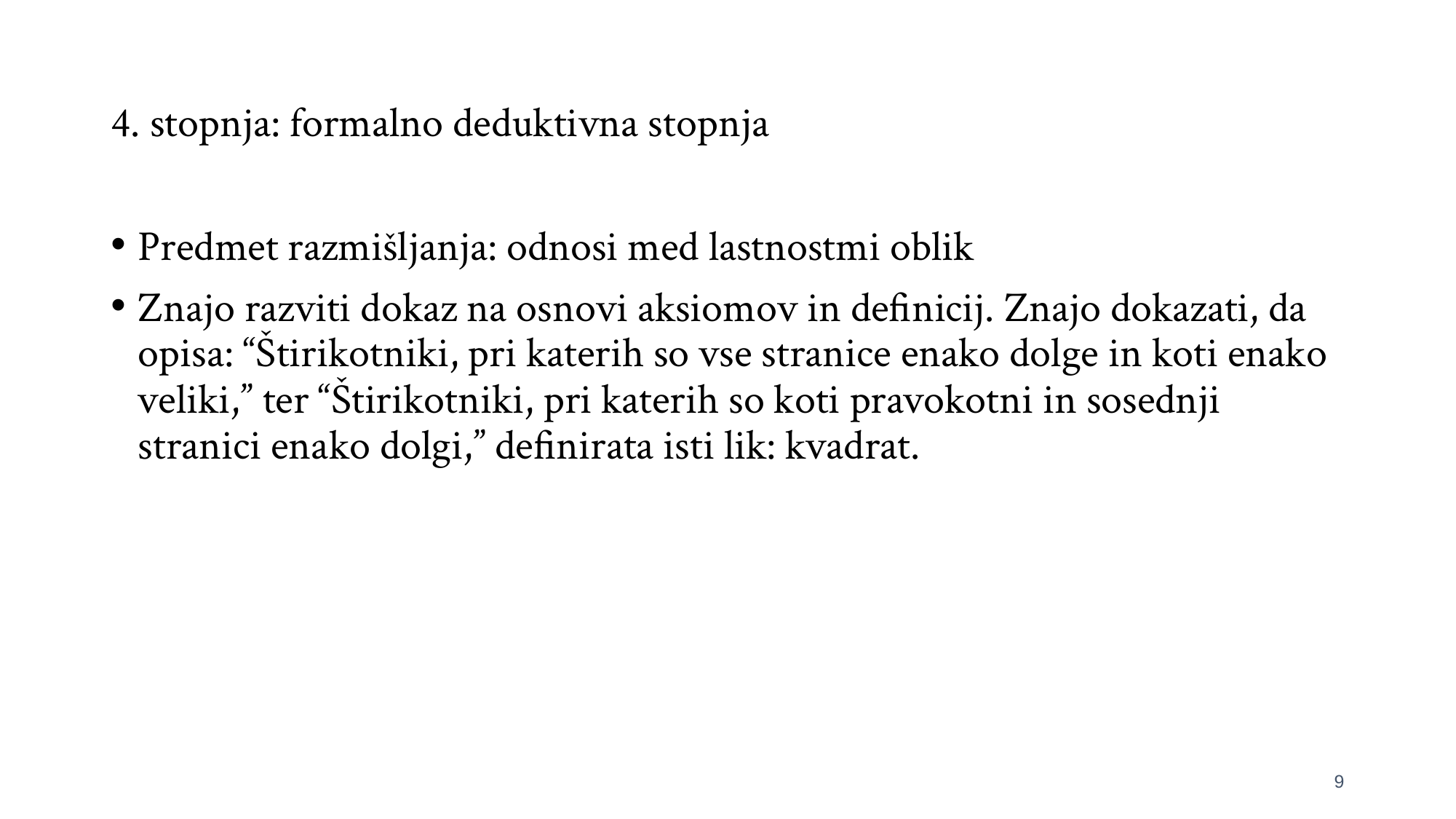

# 4. stopnja: formalno deduktivna stopnja
Predmet razmišljanja: odnosi med lastnostmi oblik
Znajo razviti dokaz na osnovi aksiomov in definicij. Znajo dokazati, da opisa: “Štirikotniki, pri katerih so vse stranice enako dolge in koti enako veliki,” ter “Štirikotniki, pri katerih so koti pravokotni in sosednji stranici enako dolgi,” definirata isti lik: kvadrat.

9